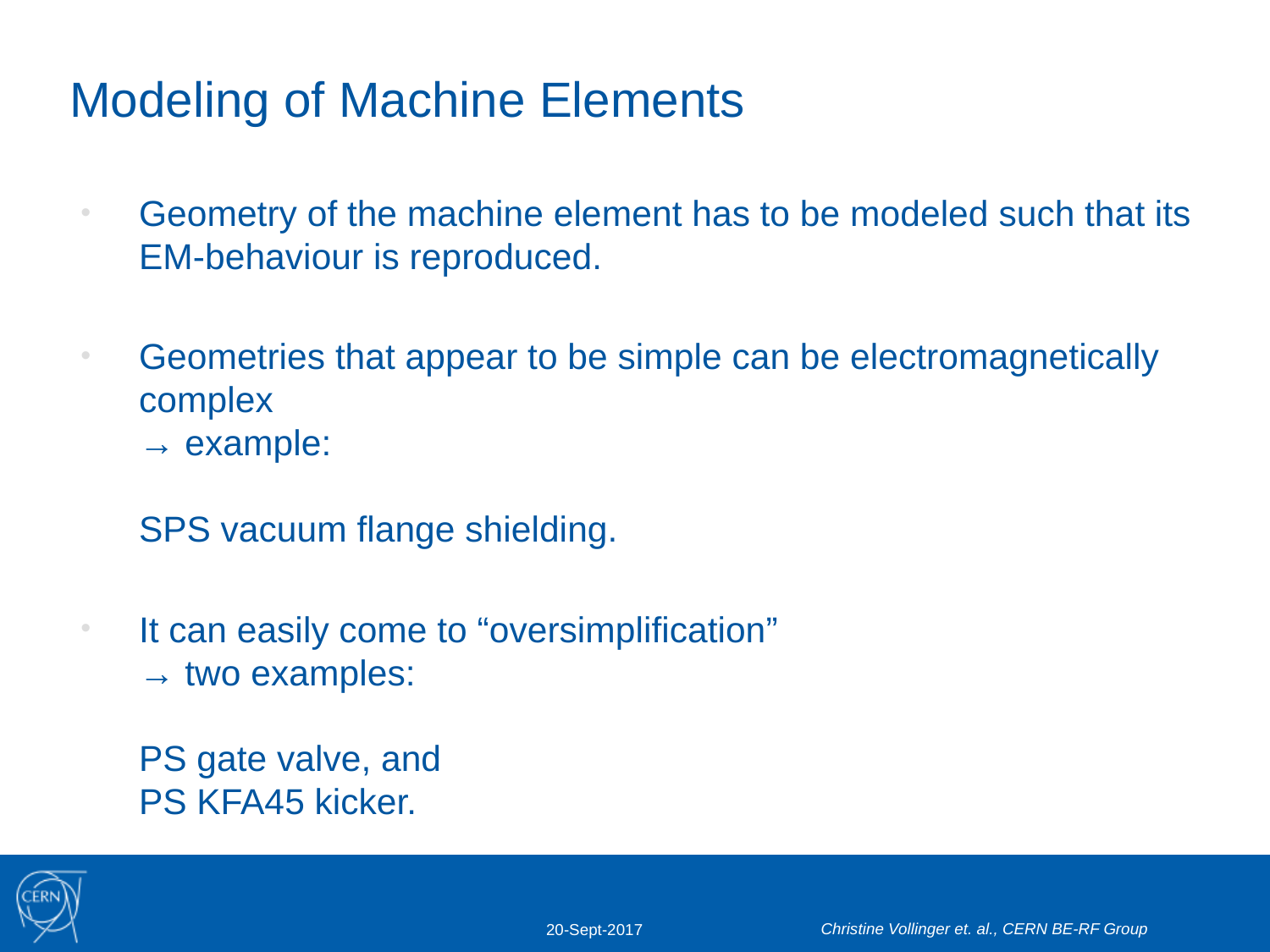

# Modeling of Machine Elements
Geometry of the machine element has to be modeled such that its EM-behaviour is reproduced.

Geometries that appear to be simple can be electromagnetically complex
→ example:
SPS vacuum flange shielding.

It can easily come to “oversimplification”
→ two examples:
PS gate valve, and
PS KFA45 kicker.

Christine Vollinger et. al., CERN BE-RF Group
20-Sept-2017